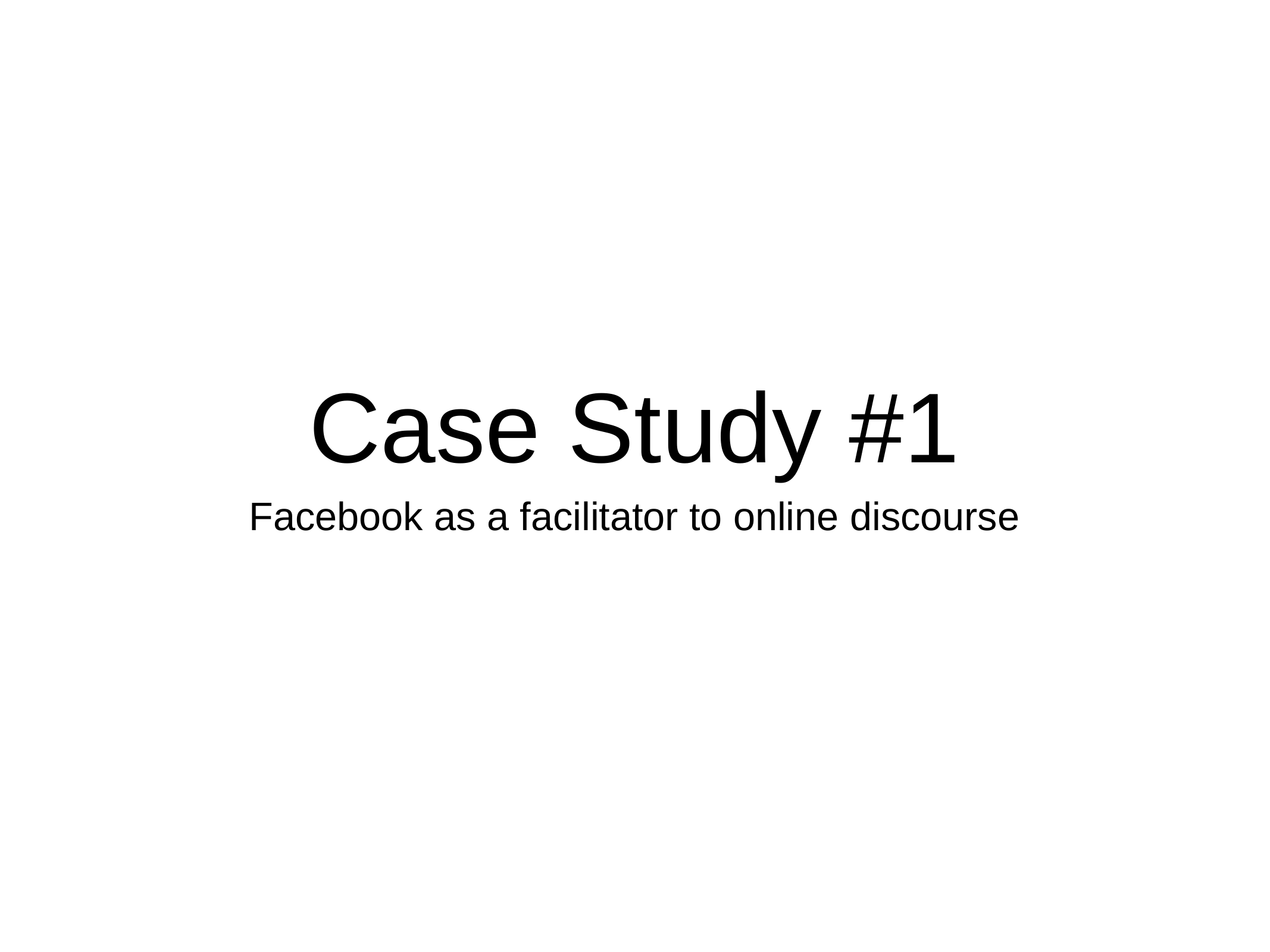

# Case Study #1
Facebook as a facilitator to online discourse